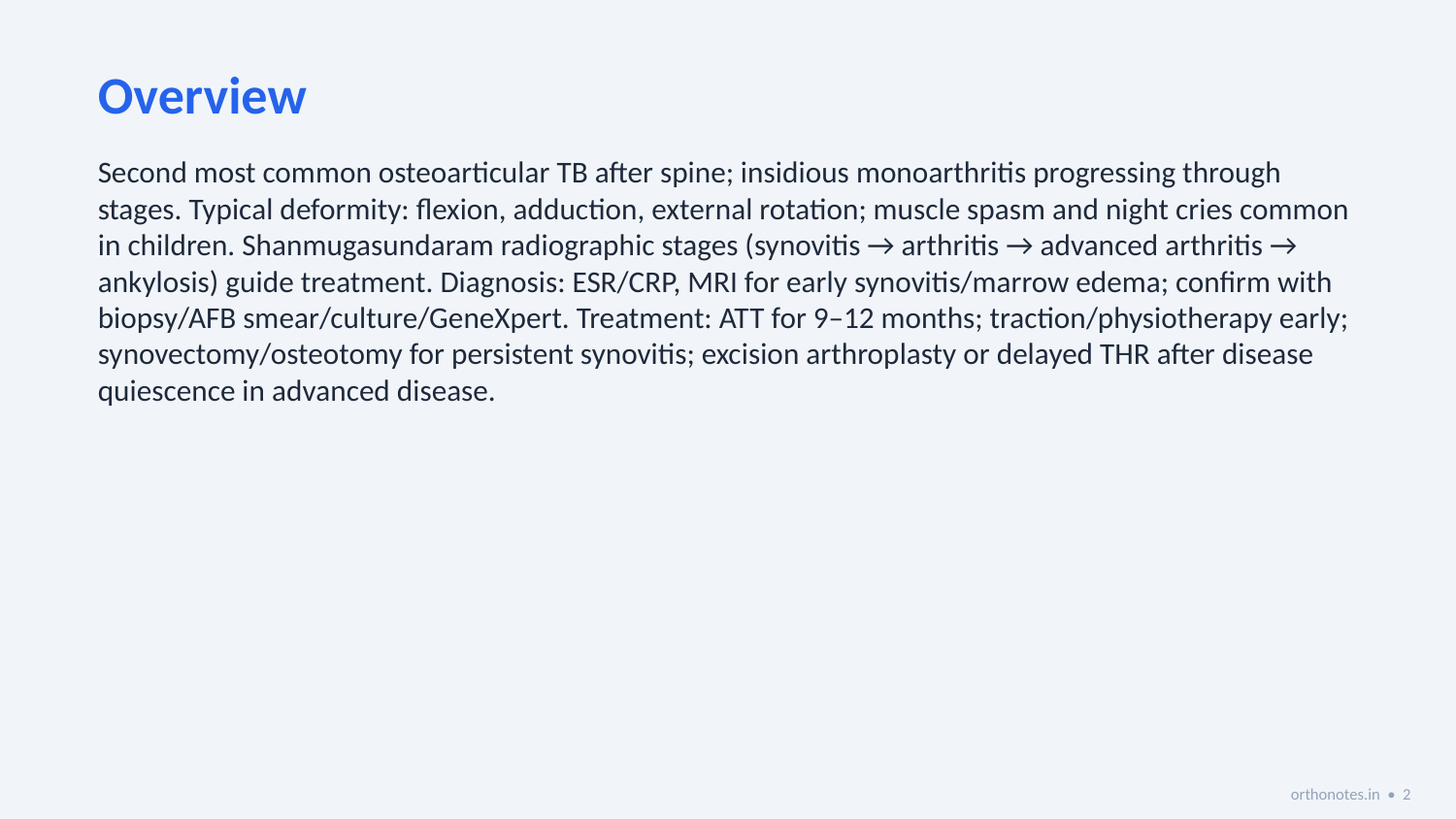

Overview
Second most common osteoarticular TB after spine; insidious monoarthritis progressing through stages. Typical deformity: flexion, adduction, external rotation; muscle spasm and night cries common in children. Shanmugasundaram radiographic stages (synovitis → arthritis → advanced arthritis → ankylosis) guide treatment. Diagnosis: ESR/CRP, MRI for early synovitis/marrow edema; confirm with biopsy/AFB smear/culture/GeneXpert. Treatment: ATT for 9–12 months; traction/physiotherapy early; synovectomy/osteotomy for persistent synovitis; excision arthroplasty or delayed THR after disease quiescence in advanced disease.
orthonotes.in  •  2